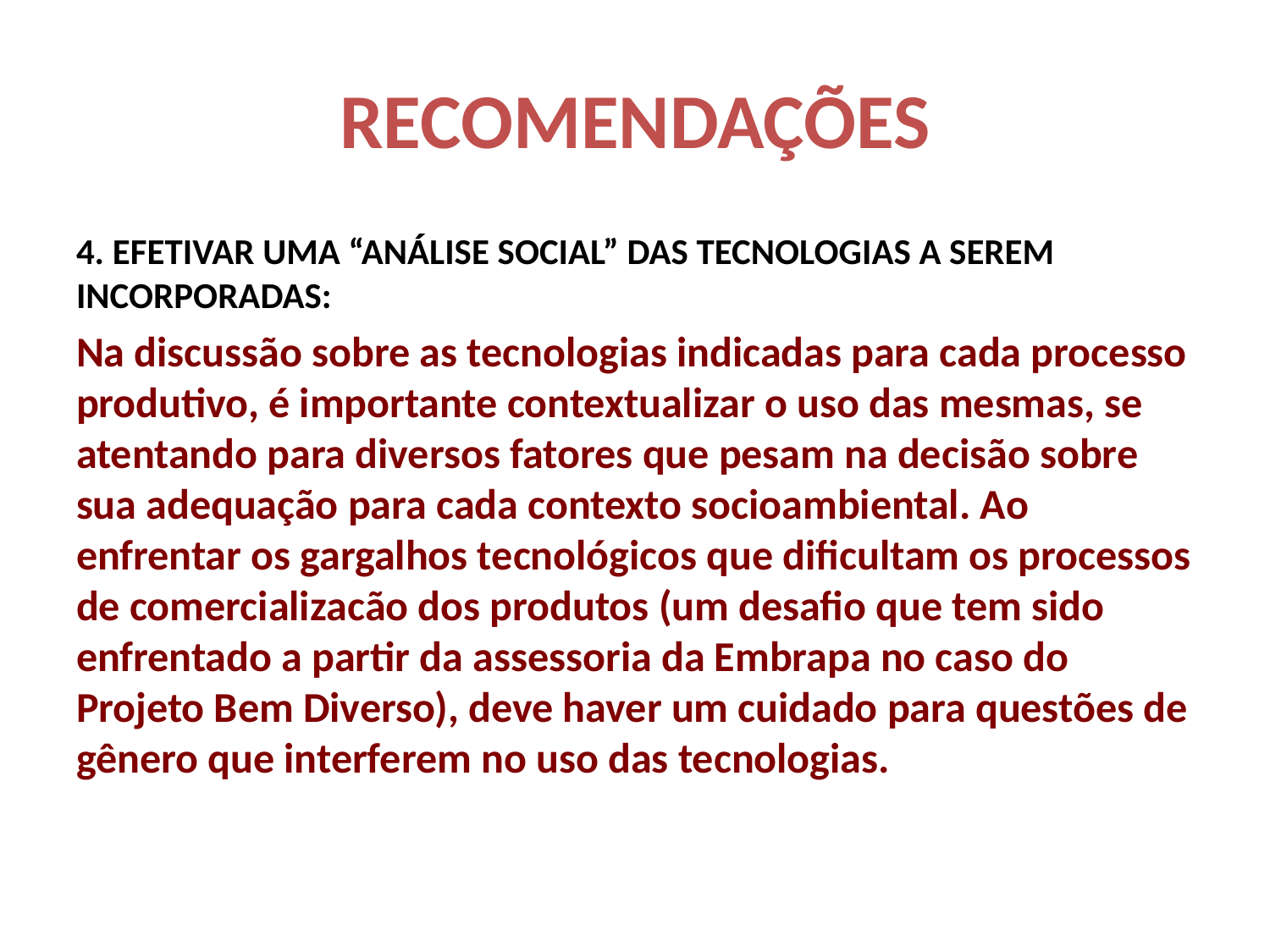

# RECOMENDAÇÕES
4. EFETIVAR UMA “ANÁLISE SOCIAL” DAS TECNOLOGIAS A SEREM INCORPORADAS:
Na discussão sobre as tecnologias indicadas para cada processo produtivo, é importante contextualizar o uso das mesmas, se atentando para diversos fatores que pesam na decisão sobre sua adequação para cada contexto socioambiental. Ao enfrentar os gargalhos tecnológicos que dificultam os processos de comercializacão dos produtos (um desafio que tem sido enfrentado a partir da assessoria da Embrapa no caso do Projeto Bem Diverso), deve haver um cuidado para questões de gênero que interferem no uso das tecnologias.